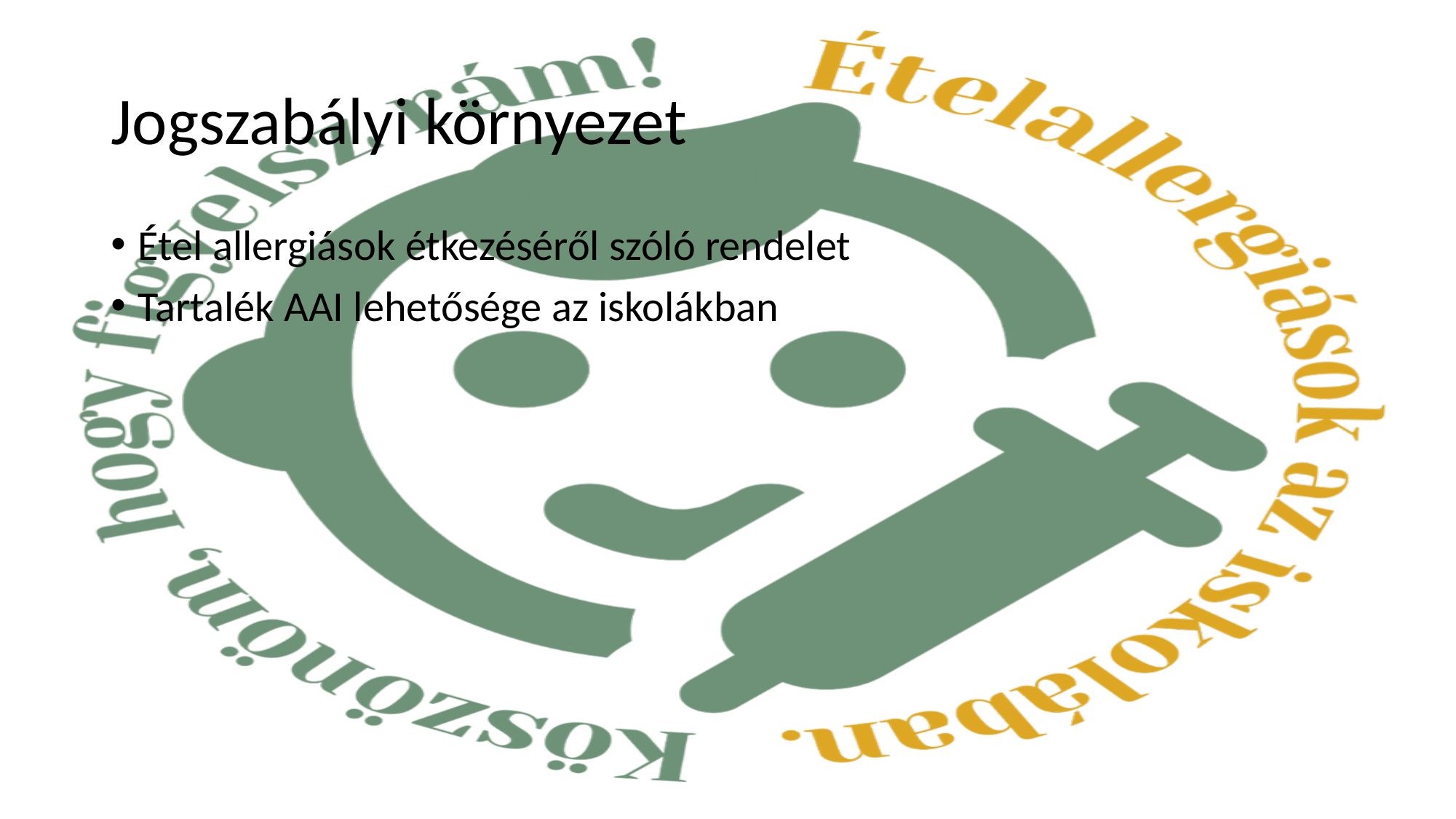

# Jogszabályi környezet
Étel allergiások étkezéséről szóló rendelet
Tartalék AAI lehetősége az iskolákban